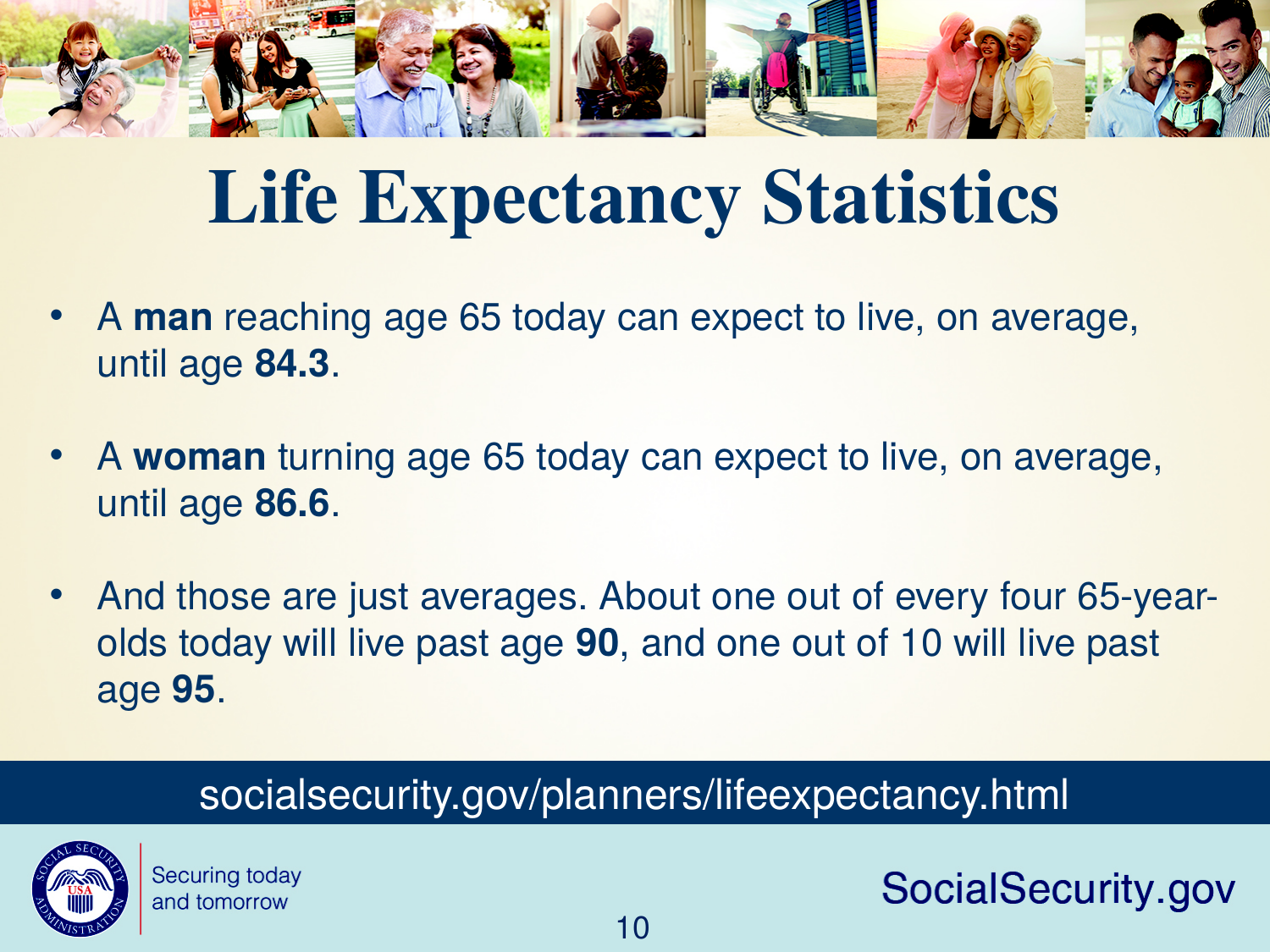

Life Expectancy Statistics
A man reaching age 65 today can expect to live, on average, until age 84.3.

A woman turning age 65 today can expect to live, on average, until age 86.6.

And those are just averages. About one out of every four 65-year-olds today will live past age 90, and one out of 10 will live past age 95.
socialsecurity.gov/planners/lifeexpectancy.html
10